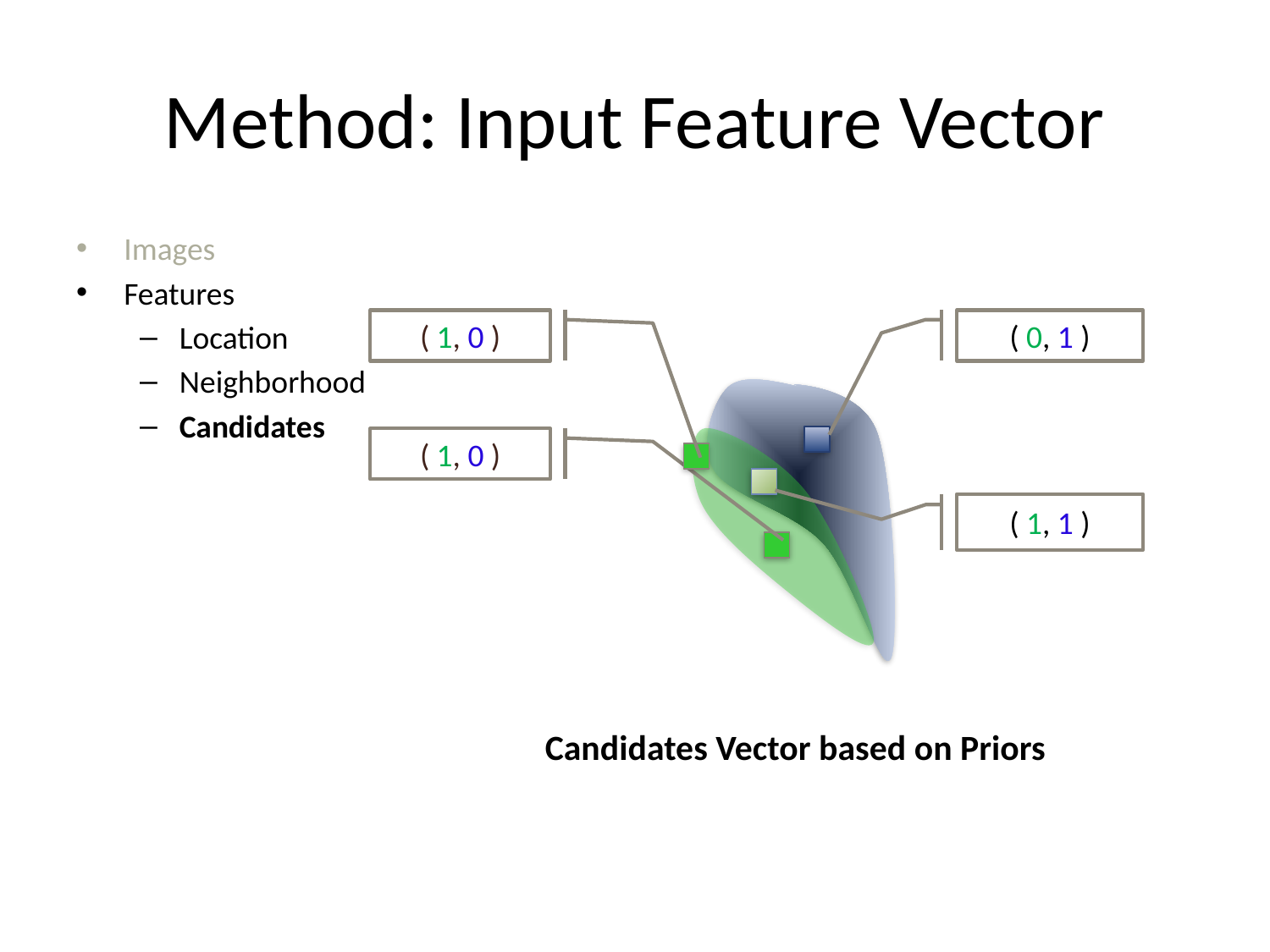

# Method: Input Feature Vector
Images
Features
Location
Neighborhood
Candidates
( 1, 0 )
( 0, 1 )

( 1, 0 )

( 1, 1 )

Candidates Vector based on Priors